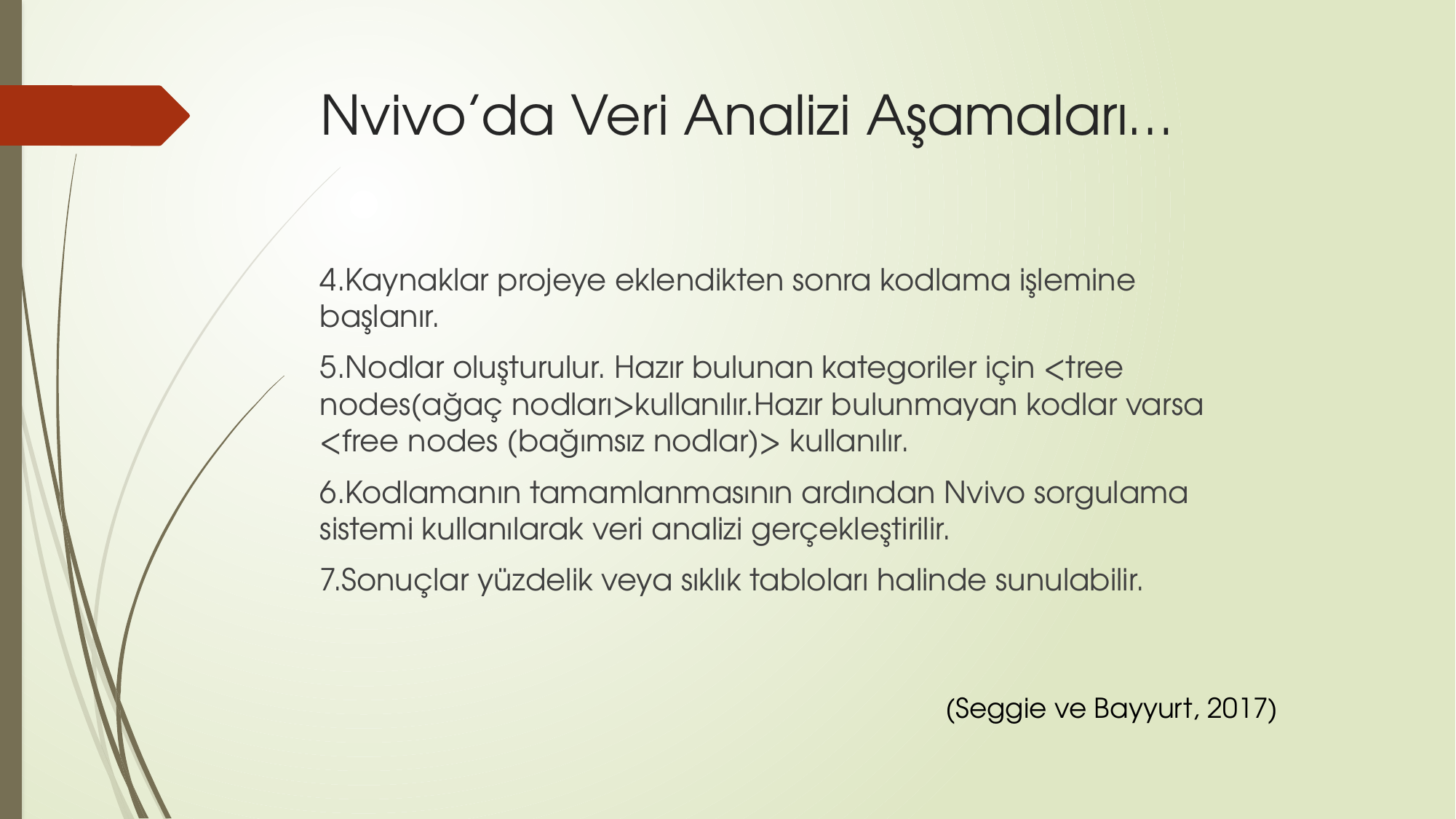

# Nvivo’da Veri Analizi Aşamaları…
4.Kaynaklar projeye eklendikten sonra kodlama işlemine başlanır.
5.Nodlar oluşturulur. Hazır bulunan kategoriler için <tree nodes(ağaç nodları>kullanılır.Hazır bulunmayan kodlar varsa <free nodes (bağımsız nodlar)> kullanılır.
6.Kodlamanın tamamlanmasının ardından Nvivo sorgulama sistemi kullanılarak veri analizi gerçekleştirilir.
7.Sonuçlar yüzdelik veya sıklık tabloları halinde sunulabilir.

(Seggie ve Bayyurt, 2017)